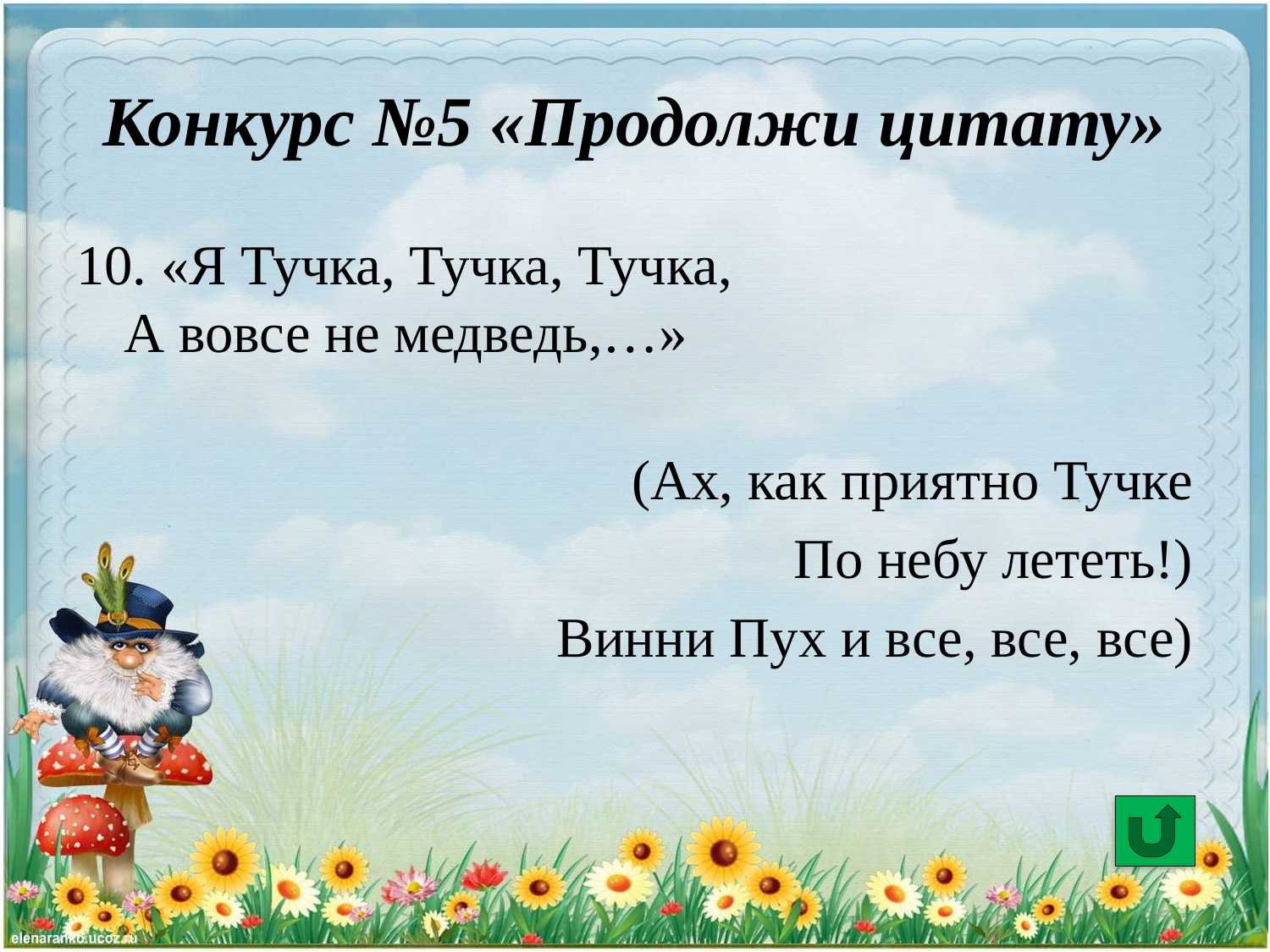

# Конкурс №5 «Продолжи цитату»
10. «Я Тучка, Тучка, Тучка,
А вовсе не медведь,…»
(Ах, как приятно Тучке
По небу лететь!)
Винни Пух и все, все, все)